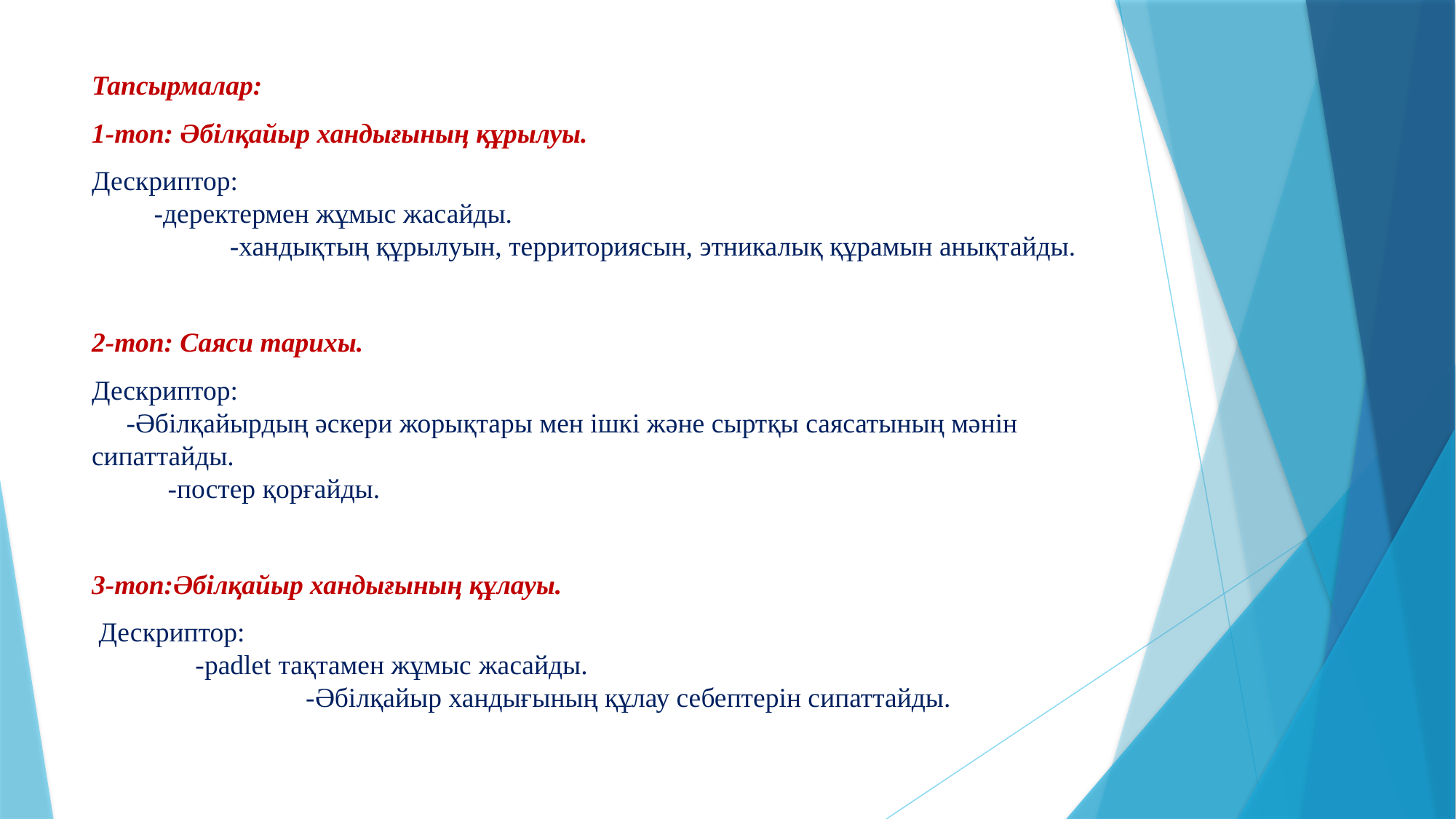

Тапсырмалар:
1-топ: Әбілқайыр хандығының құрылуы.
Дескриптор:                                                                                                                                      -деректермен жұмыс жасайды.                                                                                                         -хандықтың құрылуын, территориясын, этникалық құрамын анықтайды.

2-топ: Саяси тарихы.
Дескриптор:                                                                                                                                  -Әбілқайырдың әскери жорықтары мен ішкі және сыртқы саясатының мәнін сипаттайды.                                                                                                                                        -постер қорғайды.

3-топ:Әбілқайыр хандығының құлауы.
 Дескриптор:                                                                                                                                           -padlet тақтамен жұмыс жасайды.                                                                                                         -Әбілқайыр хандығының құлау себептерін сипаттайды.